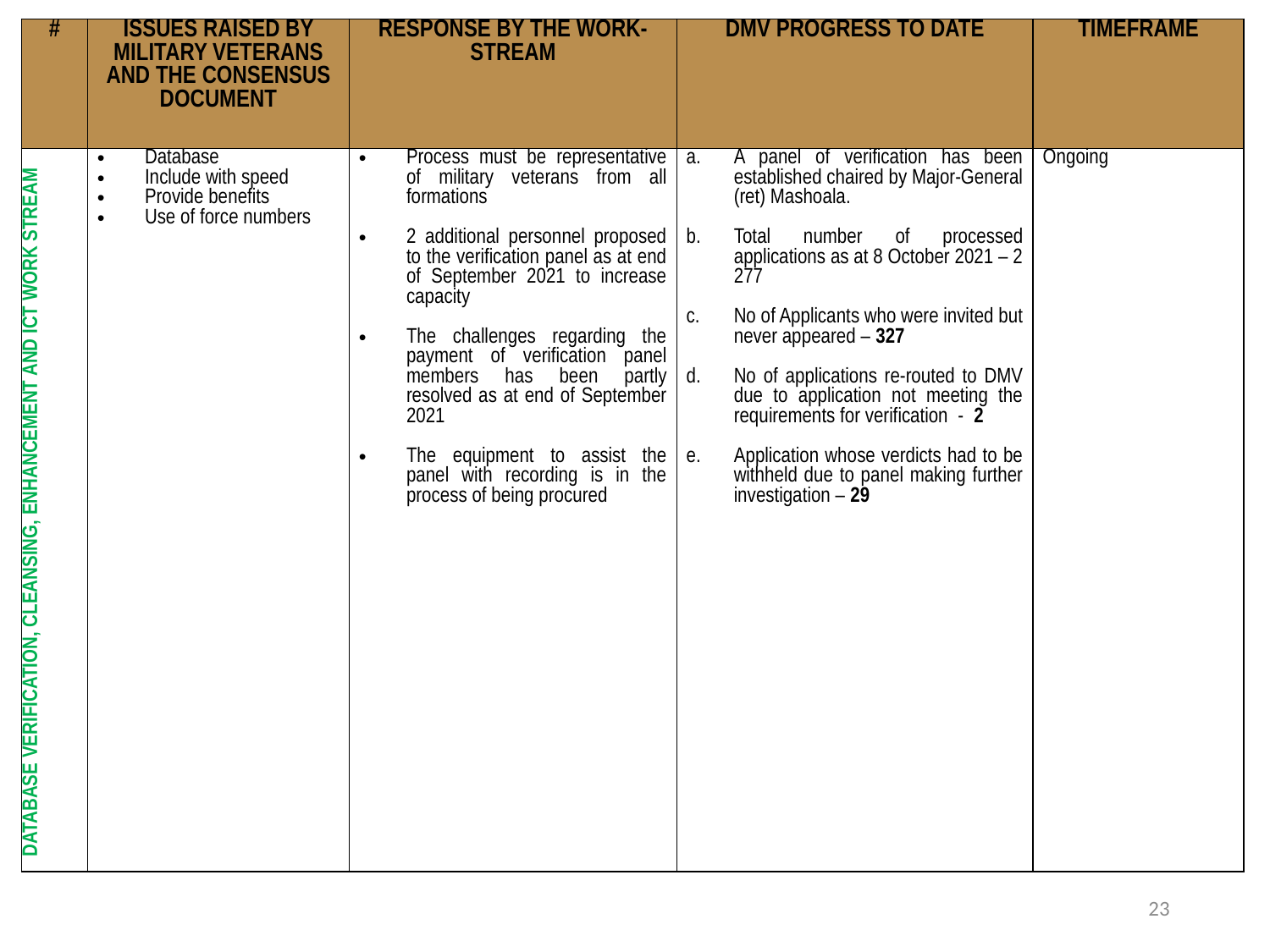

| # | ISSUES RAISED BY MILITARY VETERANS AND THE CONSENSUS DOCUMENT | RESPONSE BY THE WORK-STREAM | DMV PROGRESS TO DATE | TIMEFRAME |
| --- | --- | --- | --- | --- |
| DATABASE VERIFICATION, CLEANSING, ENHANCEMENT AND ICT WORK STREAM | Database Include with speed Provide benefits Use of force numbers | Process must be representative of military veterans from all formations 2 additional personnel proposed to the verification panel as at end of September 2021 to increase capacity The challenges regarding the payment of verification panel members has been partly resolved as at end of September 2021 The equipment to assist the panel with recording is in the process of being procured | A panel of verification has been established chaired by Major-General (ret) Mashoala. Total number of processed applications as at 8 October 2021 – 2 277 No of Applicants who were invited but never appeared – 327 No of applications re-routed to DMV due to application not meeting the requirements for verification - 2 Application whose verdicts had to be withheld due to panel making further investigation – 29 | Ongoing |
23